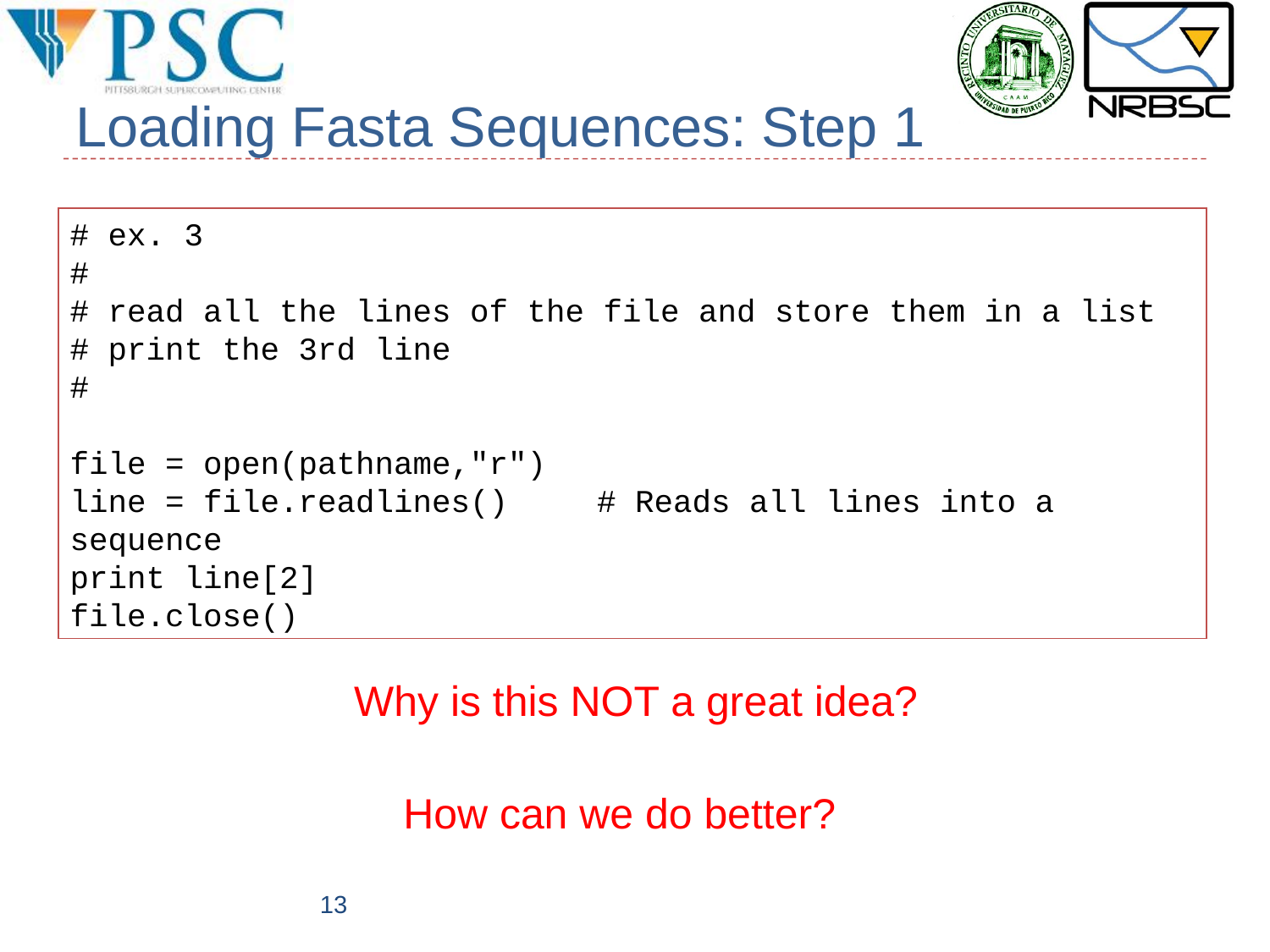

# Loading Fasta Sequences: Step 1
# ex. 3
#
# read all the lines of the file and store them in a list
# print the 3rd line
#

file = open(pathname,"r")
line = file.readlines()	 # Reads all lines into a sequence
print line[2]
file.close()
Why is this NOT a great idea?
How can we do better?